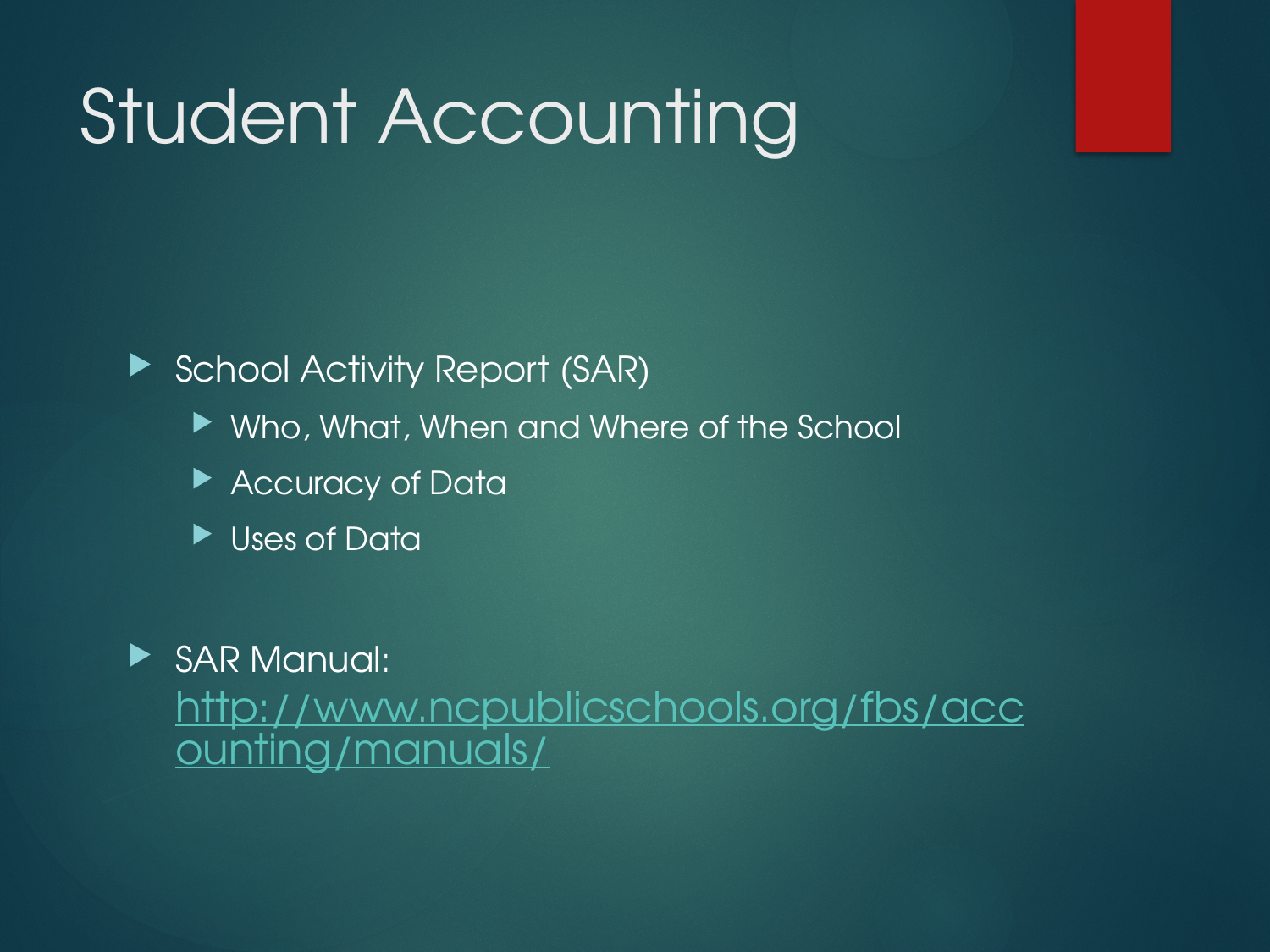

# Student Accounting

School Activity Report (SAR)
Who, What, When and Where of the School
Accuracy of Data
Uses of Data

SAR Manual: http://www.ncpublicschools.org/fbs/accounting/manuals/